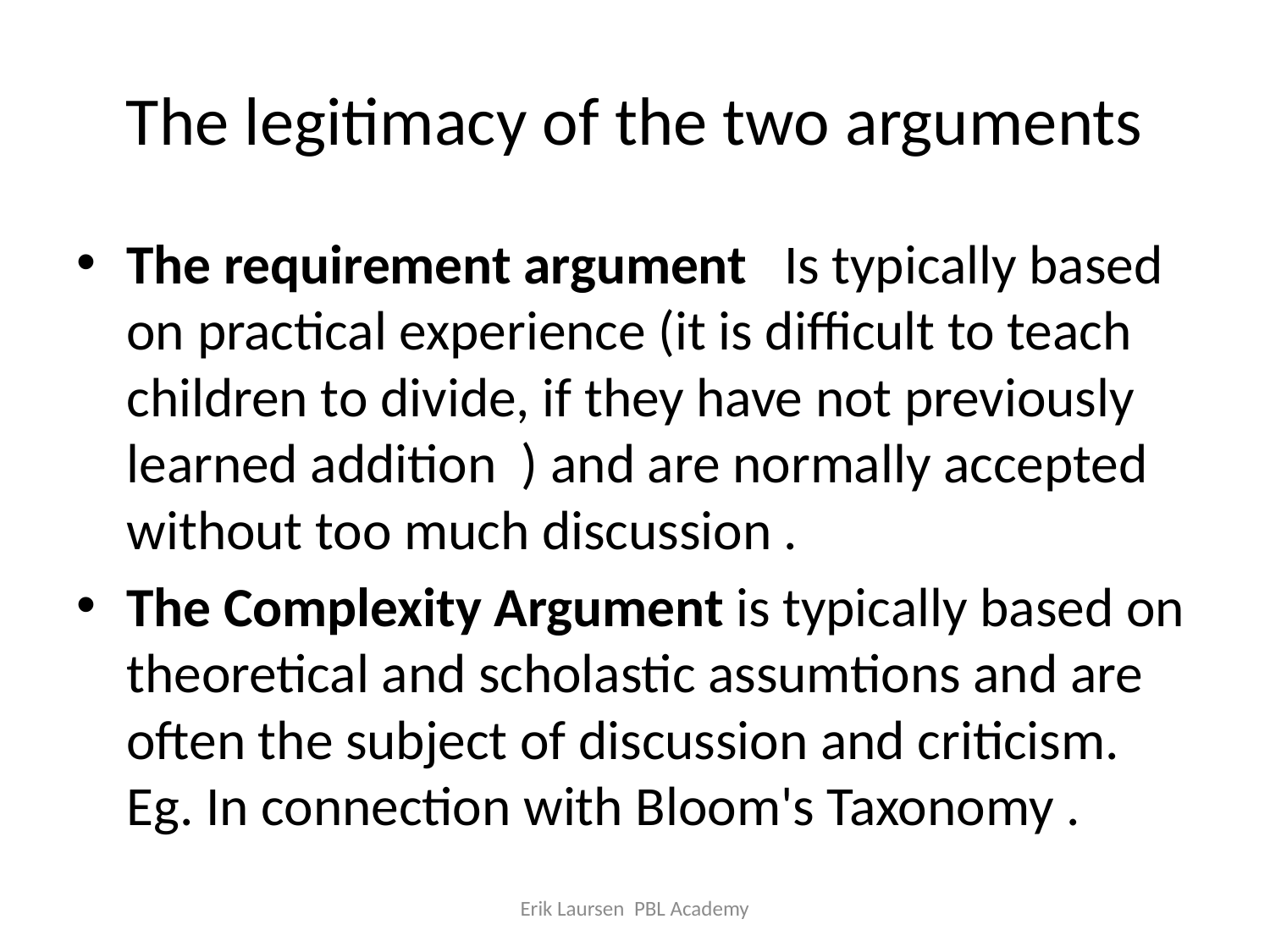

# The legitimacy of the two arguments
The requirement argument   Is typically based on practical experience (it is difficult to teach children to divide, if they have not previously learned addition  ) and are normally accepted without too much discussion .
The Complexity Argument is typically based on theoretical and scholastic assumtions and are often the subject of discussion and criticism. Eg. In connection with Bloom's Taxonomy .

Erik Laursen  PBL Academy